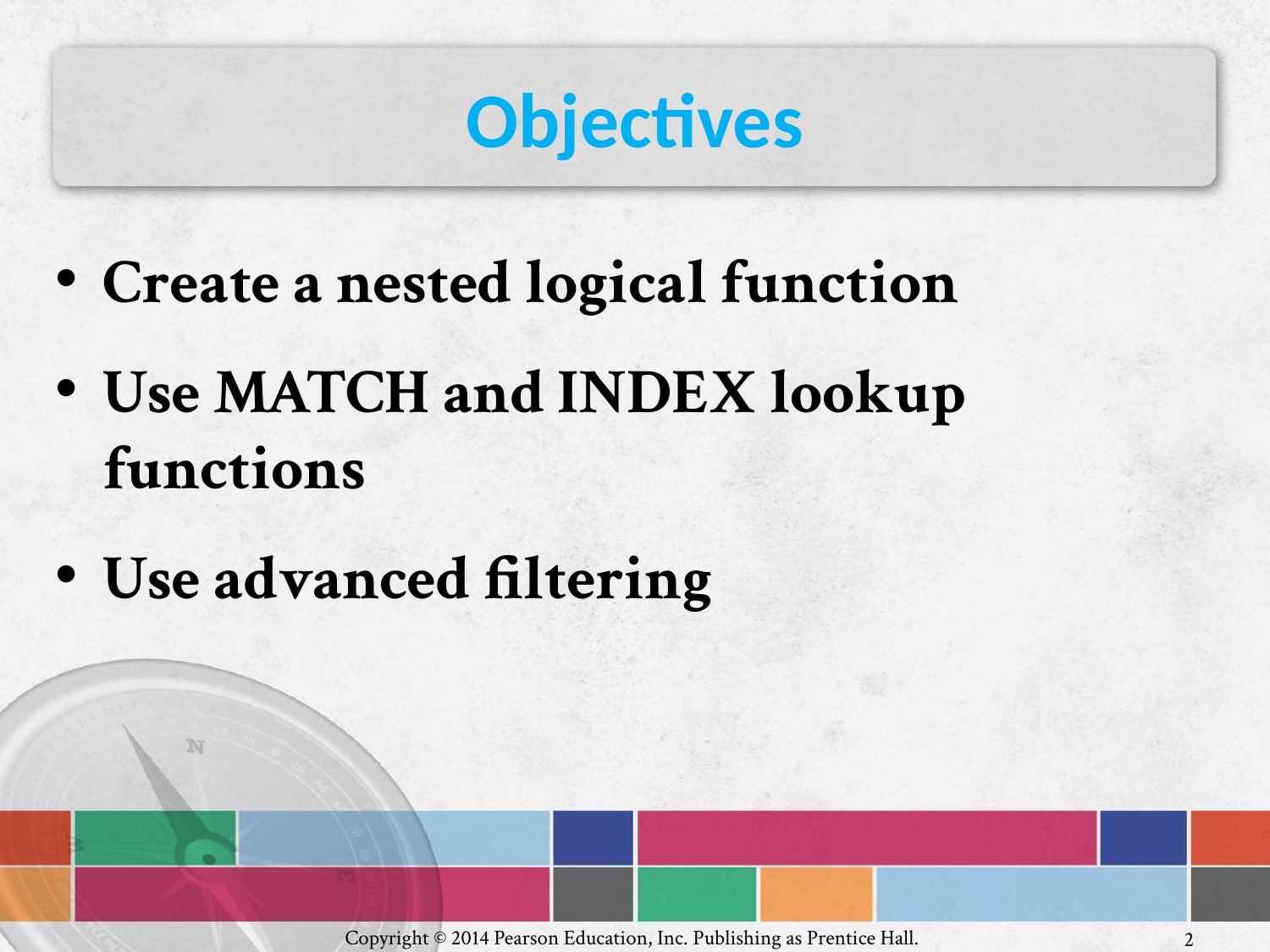

# Objectives
Create a nested logical function
Use MATCH and INDEX lookup functions
Use advanced filtering

Copyright © 2014 Pearson Education, Inc. Publishing as Prentice Hall.

2